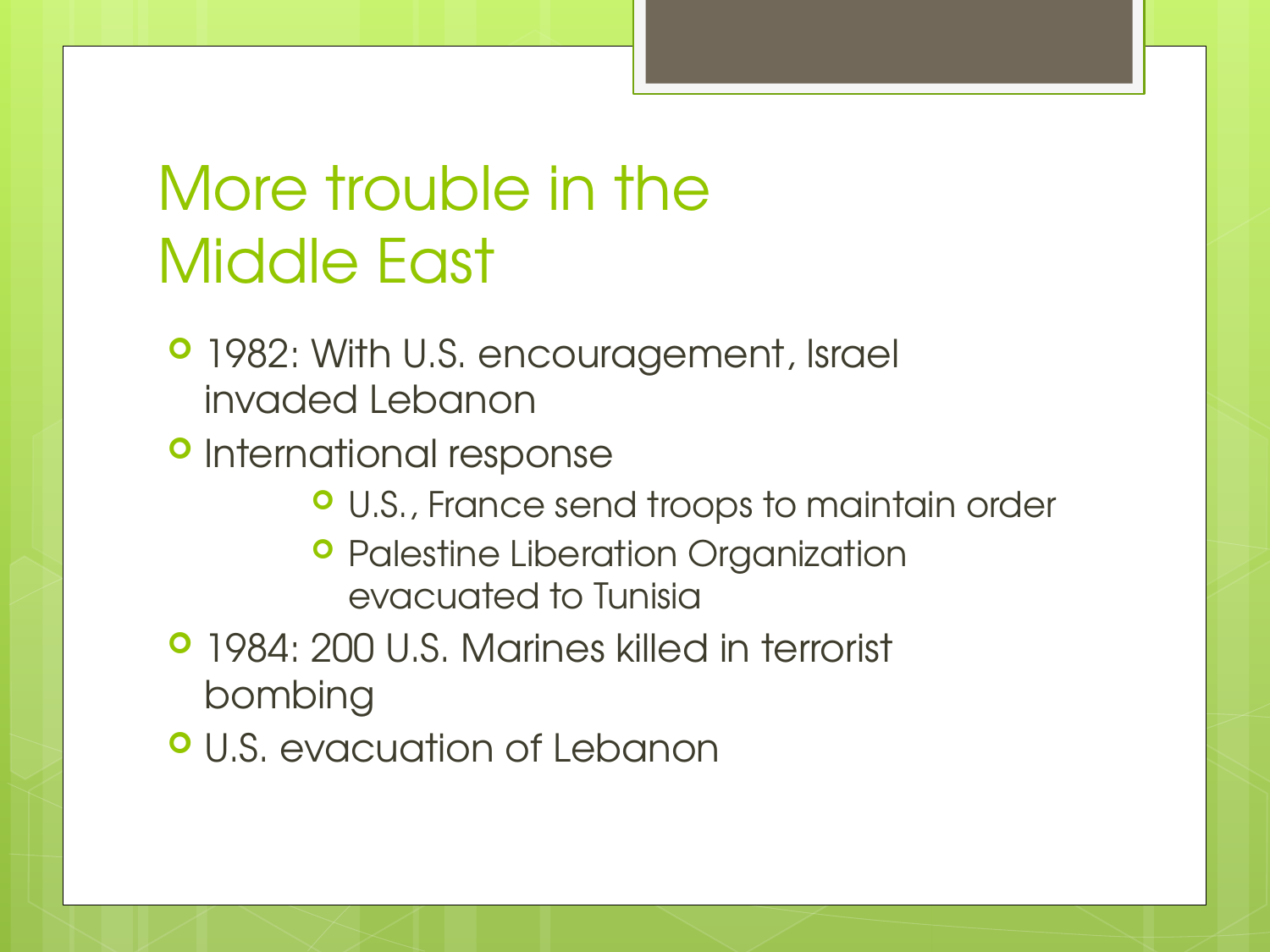

# More trouble in the Middle East
1982: With U.S. encouragement, Israel  invaded Lebanon
International response
U.S., France send troops to maintain order
Palestine Liberation Organization evacuated to Tunisia
1984: 200 U.S. Marines killed in terrorist bombing
U.S. evacuation of Lebanon